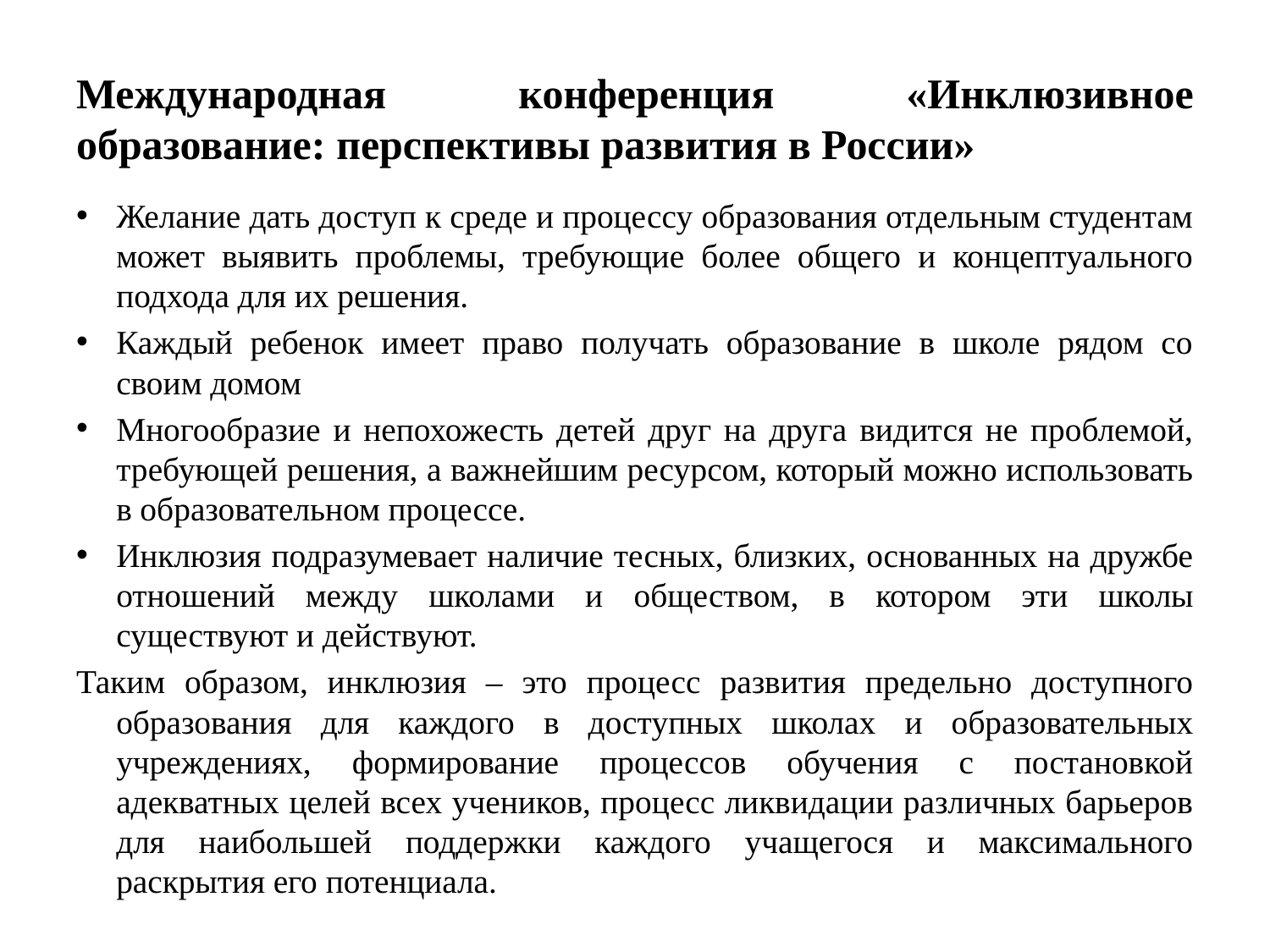

# Международная конференция «Инклюзивное образование: перспективы развития в России»
Желание дать доступ к среде и процессу образования отдельным студентам может выявить проблемы, требующие более общего и концептуального подхода для их решения.
Каждый ребенок имеет право получать образование в школе рядом со своим домом
Многообразие и непохожесть детей друг на друга видится не проблемой, требующей решения, а важнейшим ресурсом, который можно использовать в образовательном процессе.
Инклюзия подразумевает наличие тесных, близких, основанных на дружбе отношений между школами и обществом, в котором эти школы существуют и действуют.
Таким образом, инклюзия – это процесс развития предельно доступного образования для каждого в доступных школах и образовательных учреждениях, формирование процессов обучения с постановкой адекватных целей всех учеников, процесс ликвидации различных барьеров для наибольшей поддержки каждого учащегося и максимального раскрытия его потенциала.